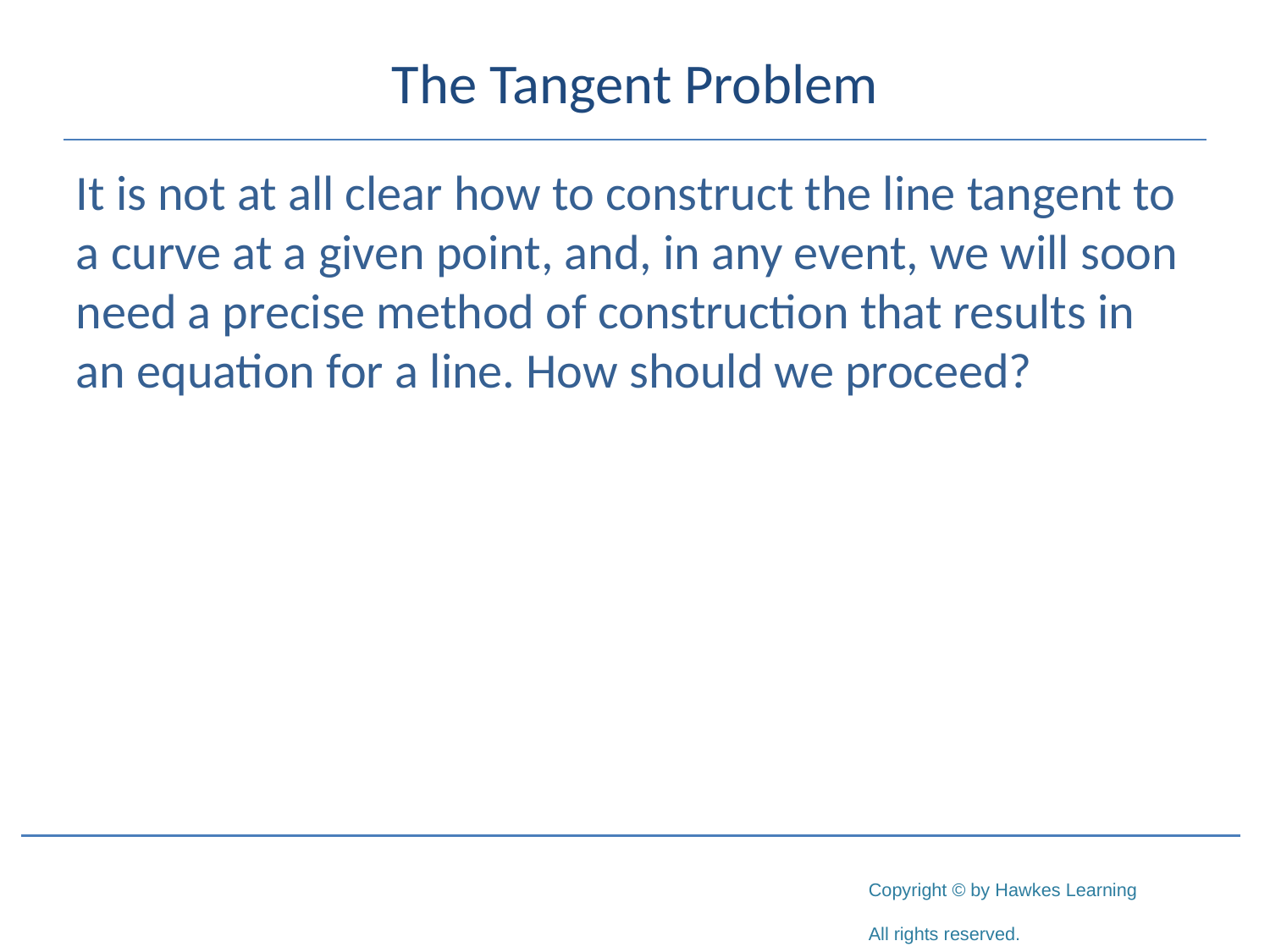

# The Tangent Problem
It is not at all clear how to construct the line tangent to a curve at a given point, and, in any event, we will soon need a precise method of construction that results in an equation for a line. How should we proceed?